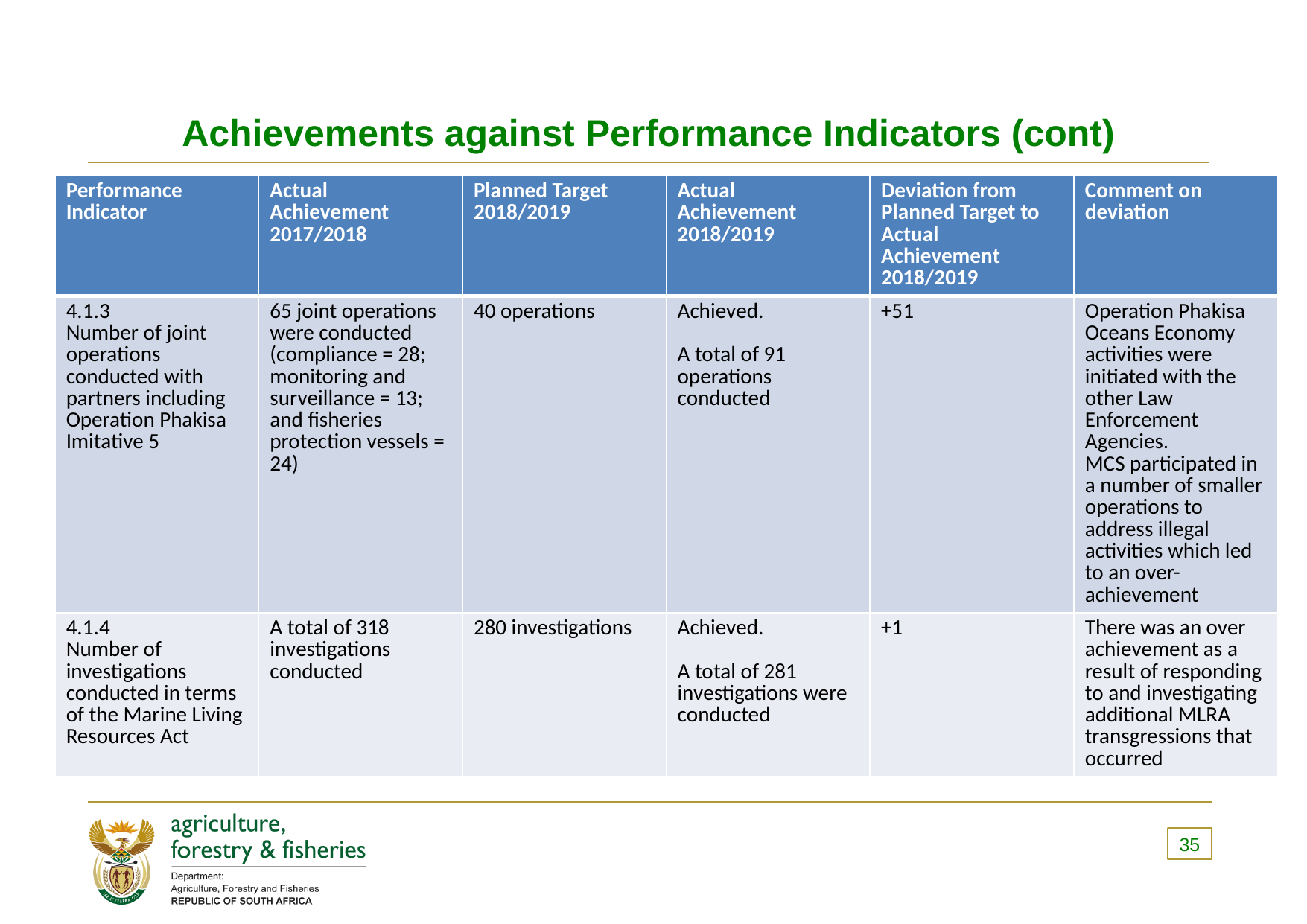

# Achievements against Performance Indicators (cont)
| Performance Indicator | Actual Achievement 2017/2018 | Planned Target 2018/2019 | Actual Achievement 2018/2019 | Deviation from Planned Target to Actual Achievement 2018/2019 | Comment on deviation |
| --- | --- | --- | --- | --- | --- |
| 4.1.3 Number of joint operations conducted with partners including Operation Phakisa Imitative 5 | 65 joint operations were conducted (compliance = 28; monitoring and surveillance = 13; and fisheries protection vessels = 24) | 40 operations | Achieved.   A total of 91 operations conducted | +51 | Operation Phakisa Oceans Economy activities were initiated with the other Law Enforcement Agencies. MCS participated in a number of smaller operations to address illegal activities which led to an over-achievement |
| 4.1.4 Number of investigations conducted in terms of the Marine Living Resources Act | A total of 318 investigations conducted | 280 investigations | Achieved.   A total of 281 investigations were conducted | +1 | There was an over achievement as a result of responding to and investigating additional MLRA transgressions that occurred |
35